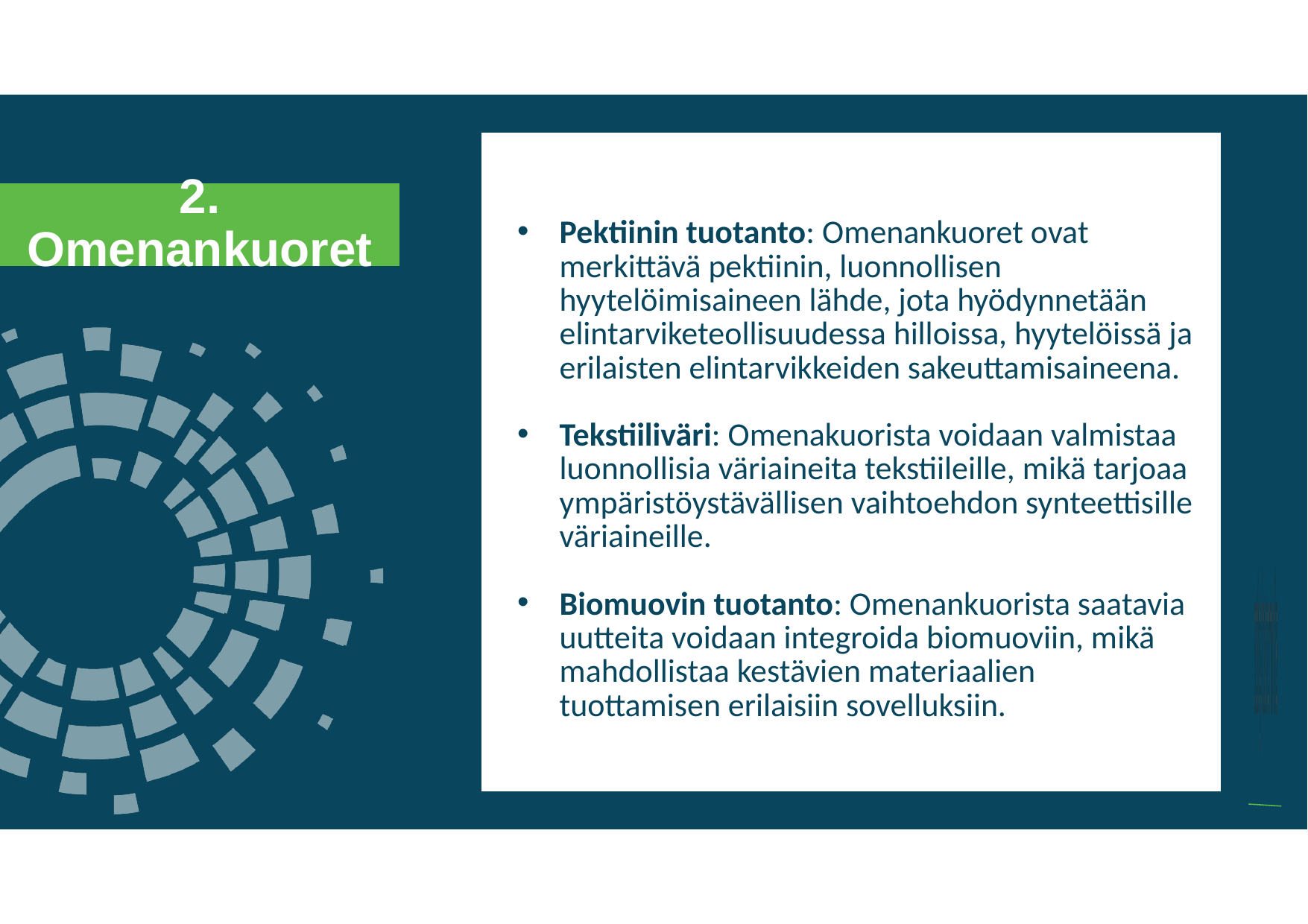

a

Pektiinin tuotanto: Omenankuoret ovat merkittävä pektiinin, luonnollisen hyytelöimisaineen lähde, jota hyödynnetään elintarviketeollisuudessa hilloissa, hyytelöissä ja erilaisten elintarvikkeiden sakeuttamisaineena.

Tekstiiliväri: Omenakuorista voidaan valmistaa luonnollisia väriaineita tekstiileille, mikä tarjoaa ympäristöystävällisen vaihtoehdon synteettisille väriaineille.

Biomuovin tuotanto: Omenankuorista saatavia uutteita voidaan integroida biomuoviin, mikä mahdollistaa kestävien materiaalien tuottamisen erilaisiin sovelluksiin.

2. Omenankuoret